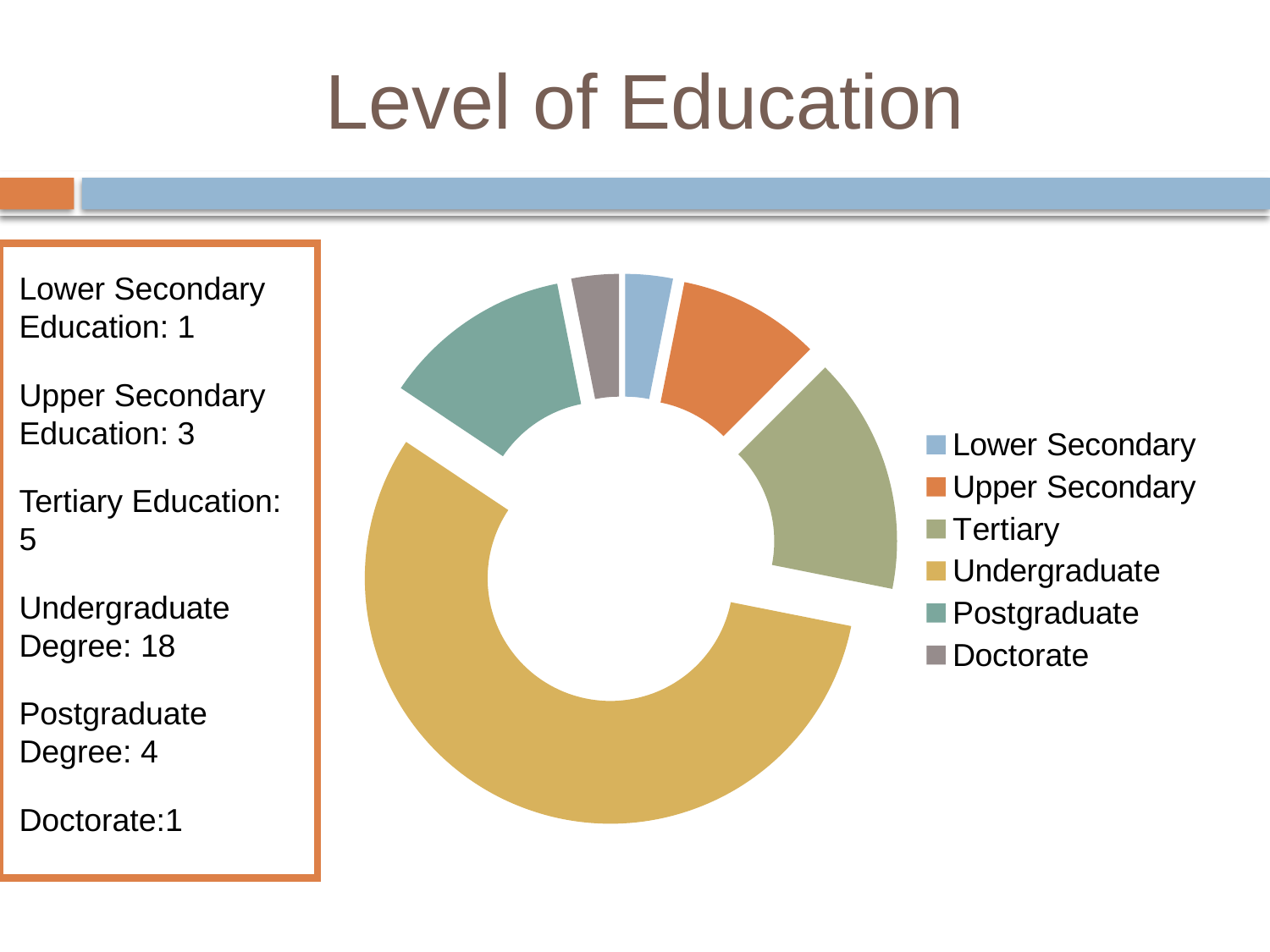

# Level of Education
Lower Secondary Education: 1
Upper Secondary Education: 3
Tertiary Education: 5
Undergraduate Degree: 18
Postgraduate   Degree: 4
Doctorate:1

### Chart

| Category | Education |
|---|---|
| Lower Secondary | 1.0 |
| Upper Secondary | 3.0 |
| Tertiary | 5.0 |
| Undergraduate | 18.0 |
| Postgraduate | 4.0 |
| Doctorate | 1.0 |